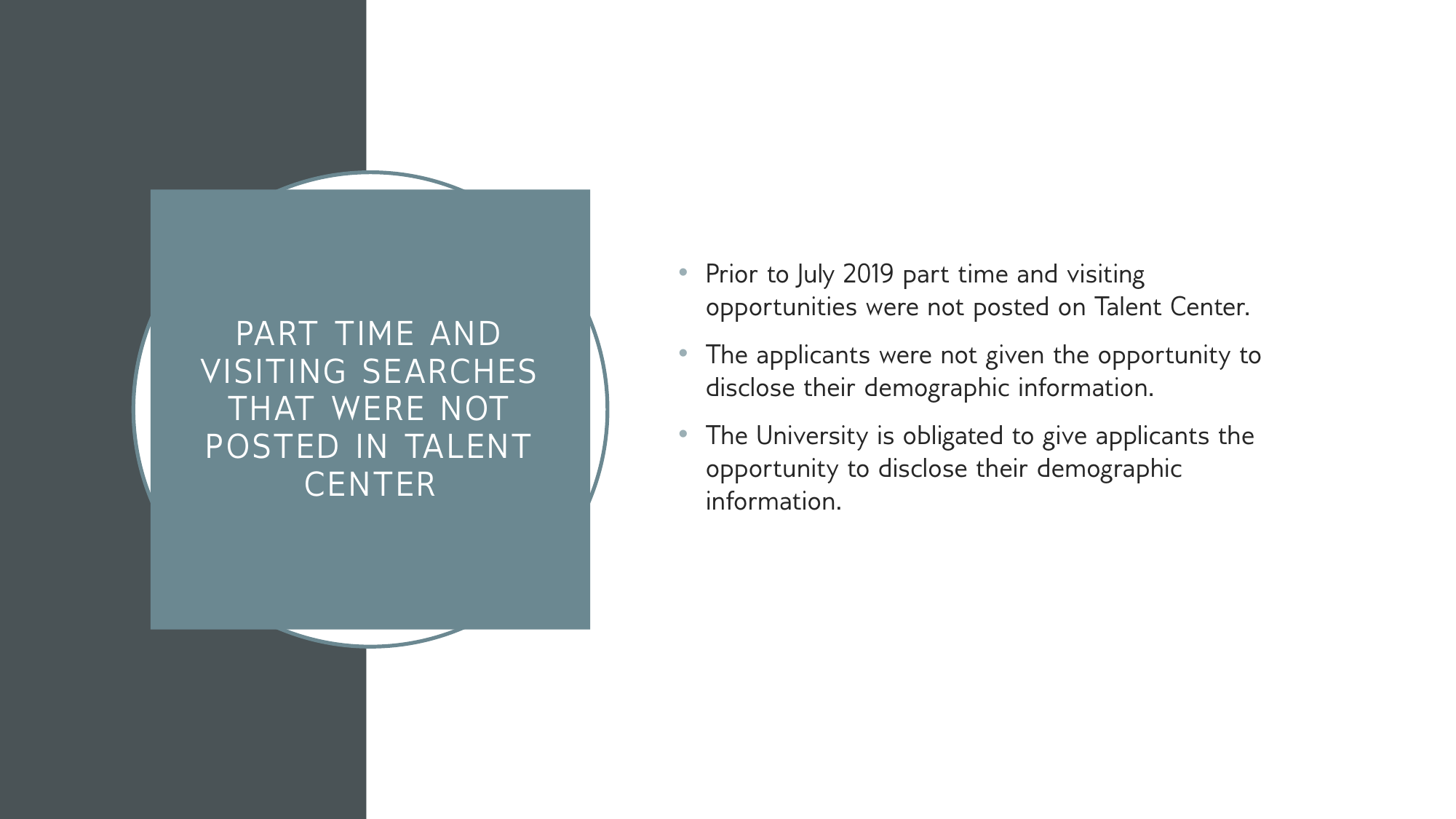

Prior to July 2019 part time and visiting opportunities were not posted on Talent Center.
The applicants were not given the opportunity to disclose their demographic information.
The University is obligated to give applicants the opportunity to disclose their demographic information.

# Part time and visiting Searches that were not posted in talent center